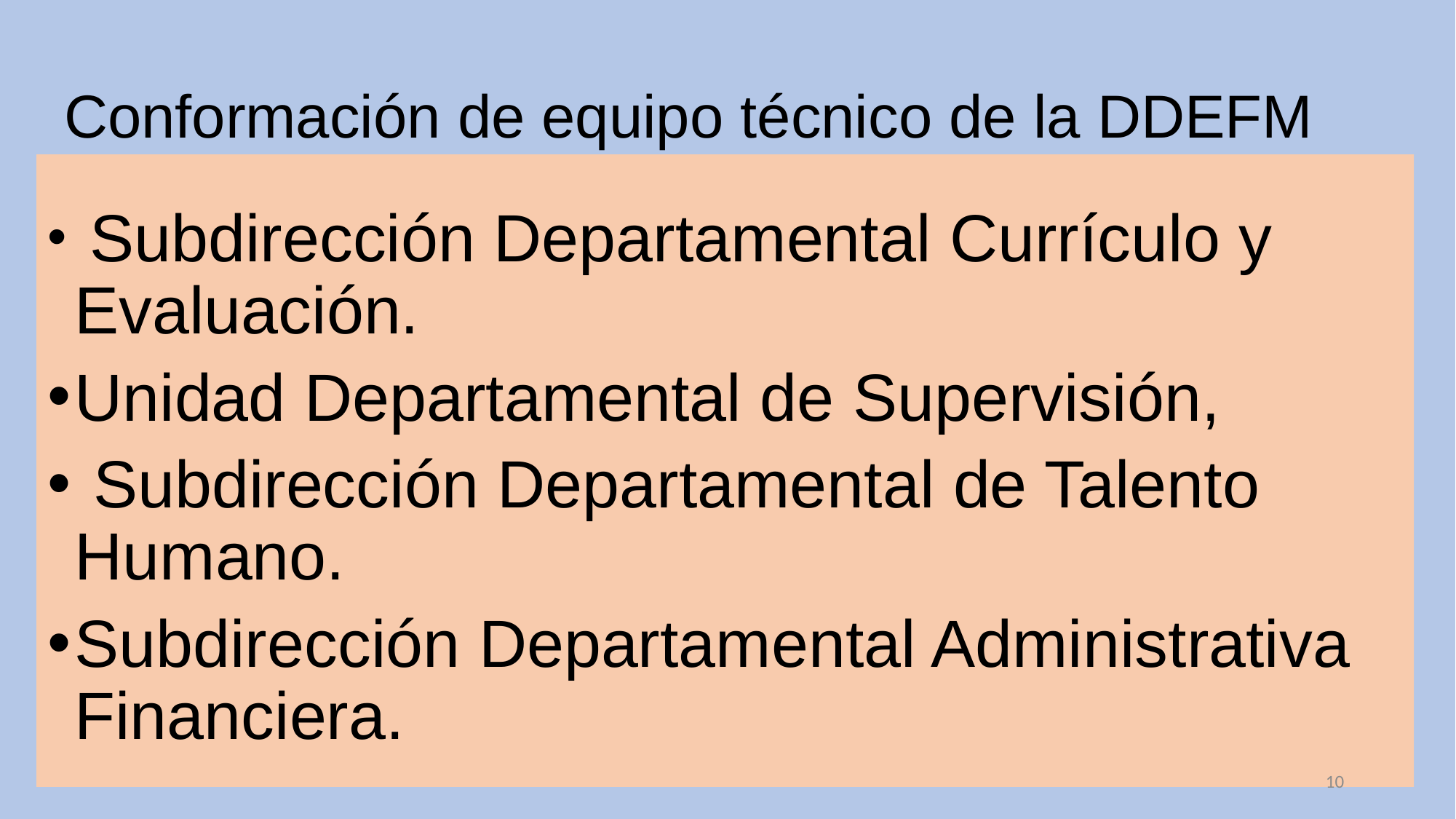

# Conformación de equipo técnico de la DDEFM

 Subdirección Departamental Currículo y Evaluación.
Unidad Departamental de Supervisión,
 Subdirección Departamental de Talento Humano.
Subdirección Departamental Administrativa Financiera.
10